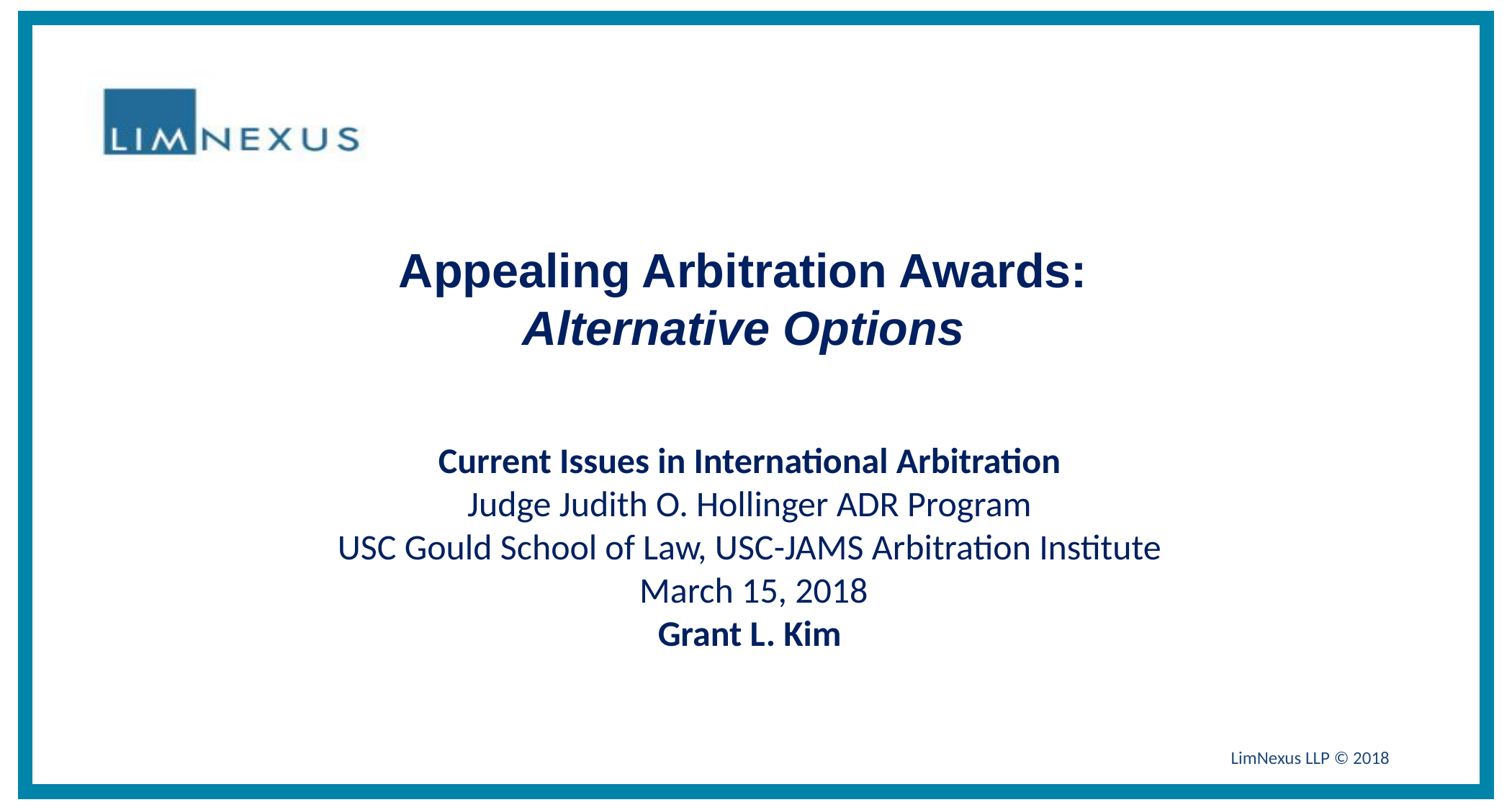

# Appealing Arbitration Awards: Alternative Options
Current Issues in International Arbitration
Judge Judith O. Hollinger ADR Program
USC Gould School of Law, USC-JAMS Arbitration Institute
 March 15, 2018
Grant L. Kim
LimNexus LLP © 2018